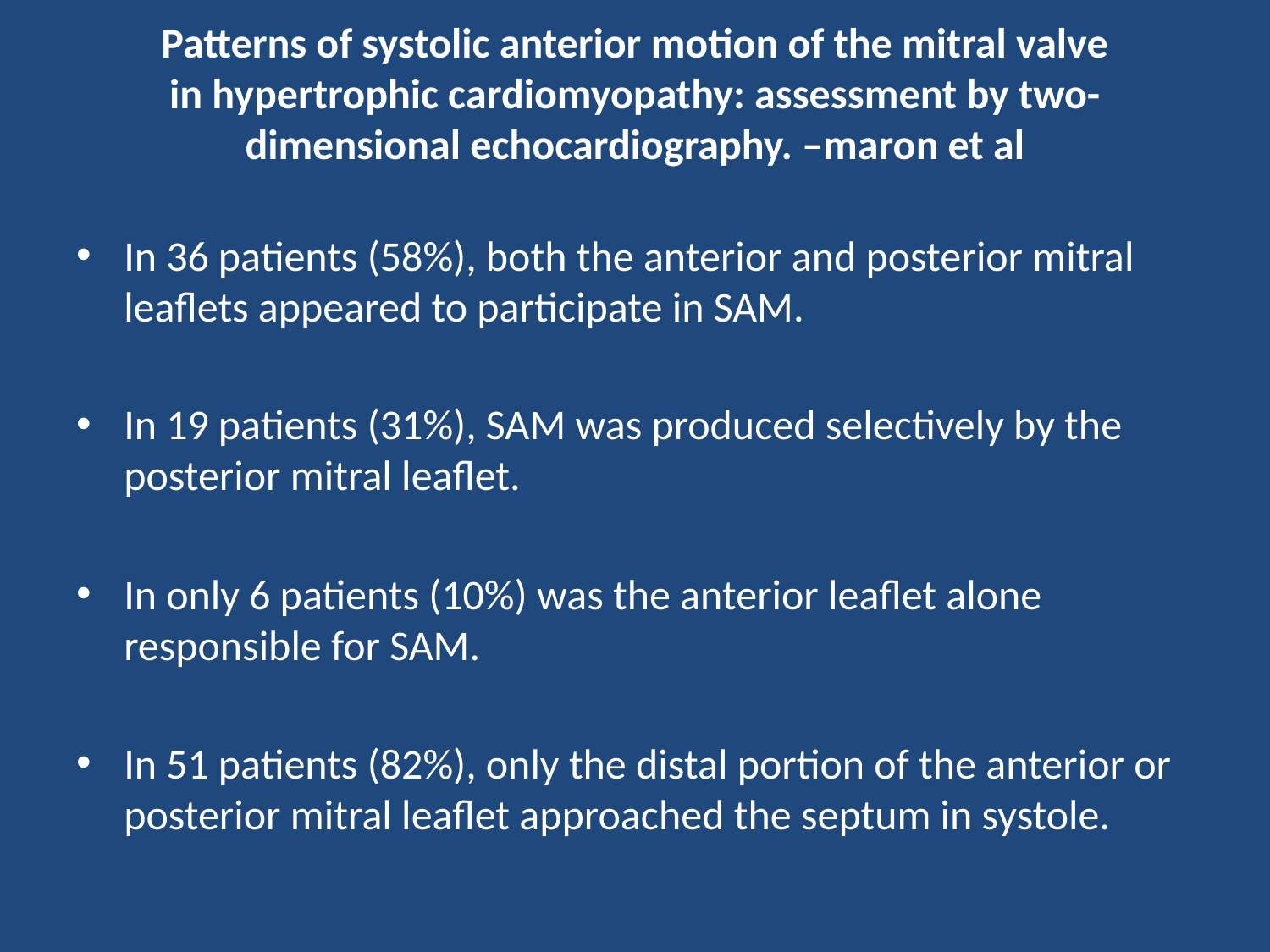

# Patterns of systolic anterior motion of the mitral valve in hypertrophic cardiomyopathy: assessment by two-dimensional echocardiography. –maron et al
In 36 patients (58%), both the anterior and posterior mitral leaflets appeared to participate in SAM.

In 19 patients (31%), SAM was produced selectively by the posterior mitral leaflet.

In only 6 patients (10%) was the anterior leaflet alone responsible for SAM.

In 51 patients (82%), only the distal portion of the anterior or posterior mitral leaflet approached the septum in systole.